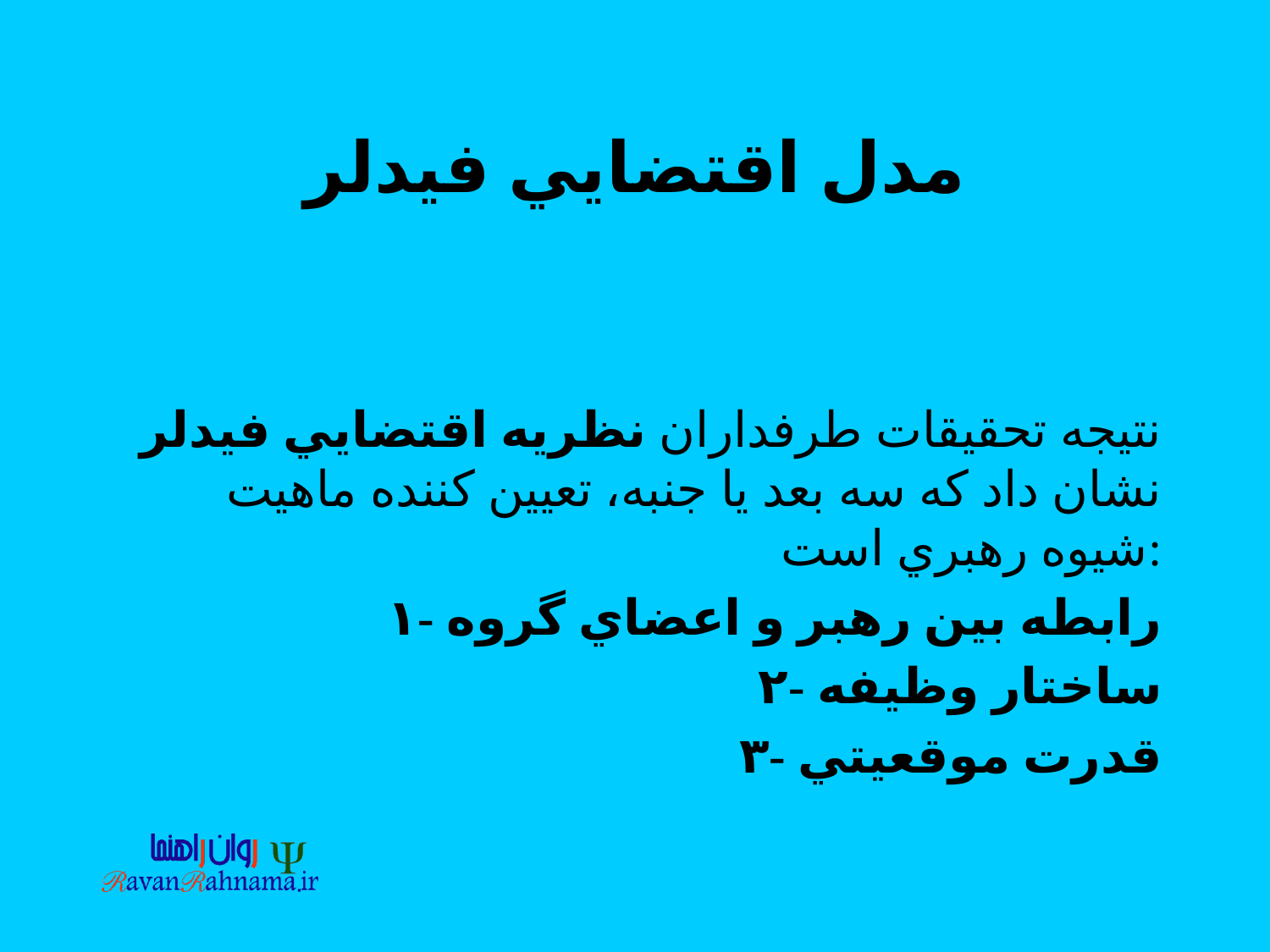

# مدل اقتضايي فيدلر
نتيجه تحقيقات طرفداران نظريه اقتضايي فيدلر نشان داد كه سه بعد يا جنبه، تعيين كننده ماهيت شيوه رهبري است:
۱- رابطه بين رهبر و اعضاي گروه
۲- ساختار وظيفه
۳- قدرت موقعيتي